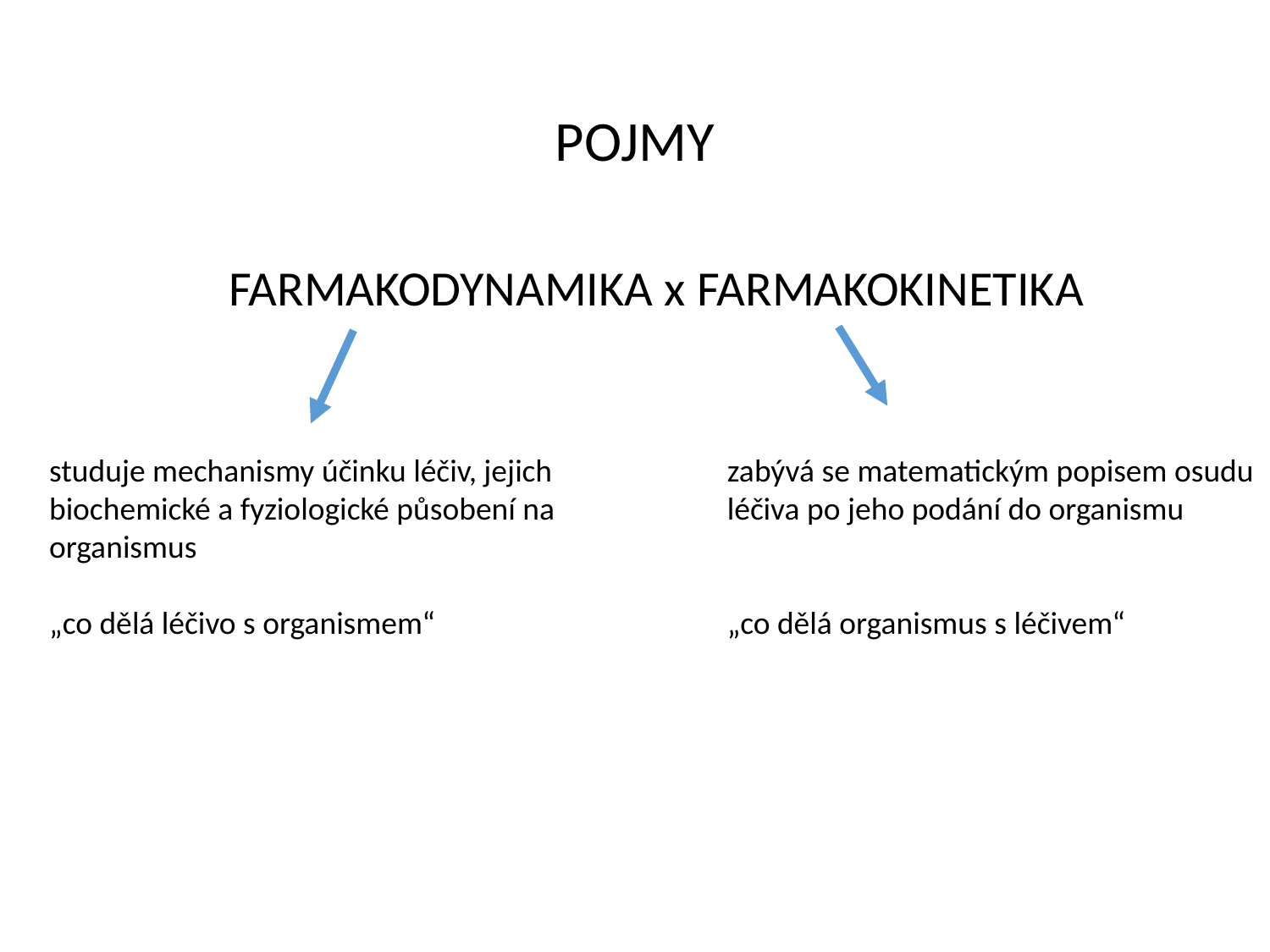

# POJMY
FARMAKODYNAMIKA x FARMAKOKINETIKA
studuje mechanismy účinku léčiv, jejich biochemické a fyziologické působení na organismus

„co dělá léčivo s organismem“
zabývá se matematickým popisem osudu léčiva po jeho podání do organismu

„co dělá organismus s léčivem“